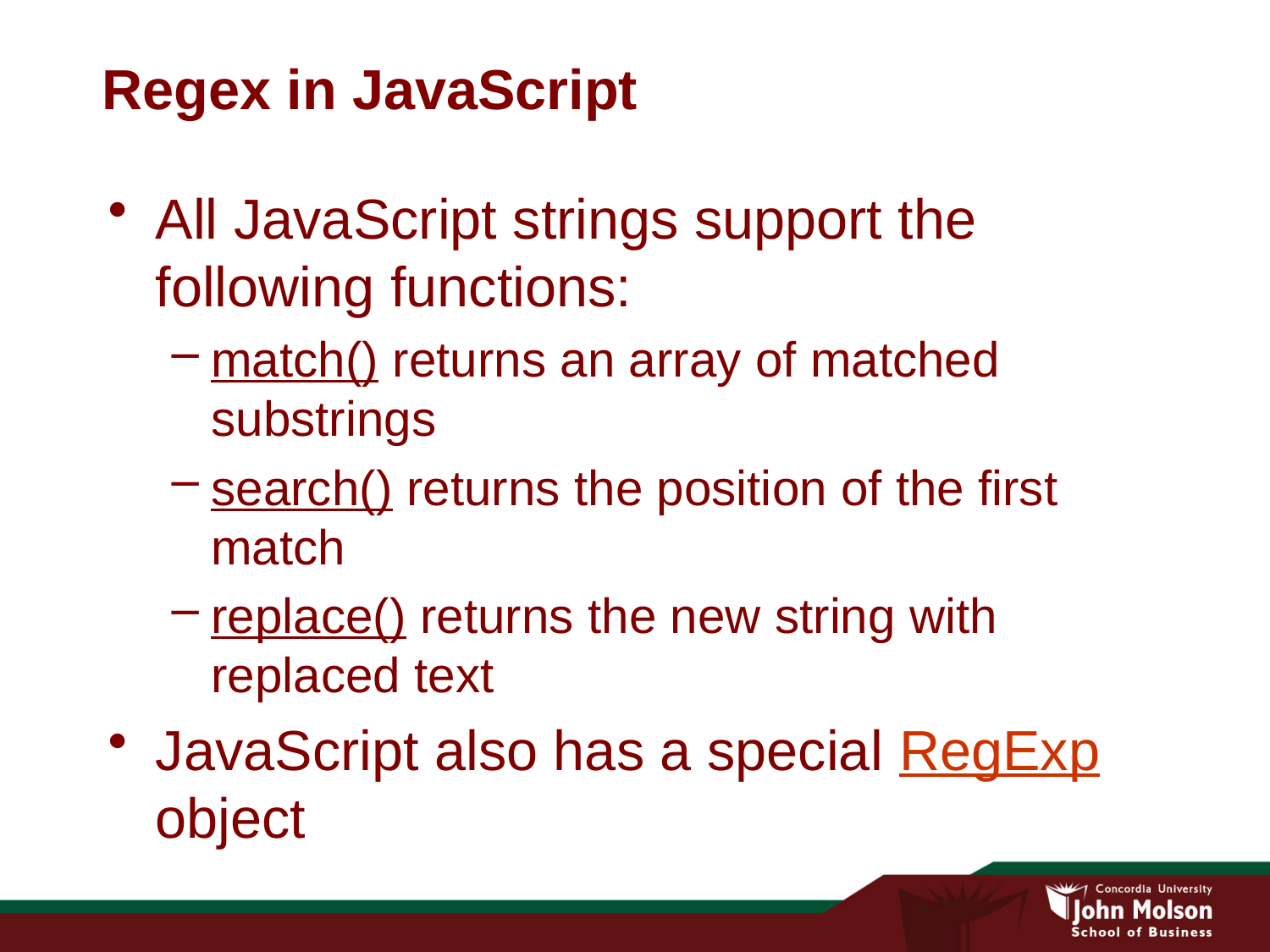

# Regex in JavaScript
All JavaScript strings support the following functions:
match() returns an array of matched substrings
search() returns the position of the first match
replace() returns the new string with replaced text
JavaScript also has a special RegExp object